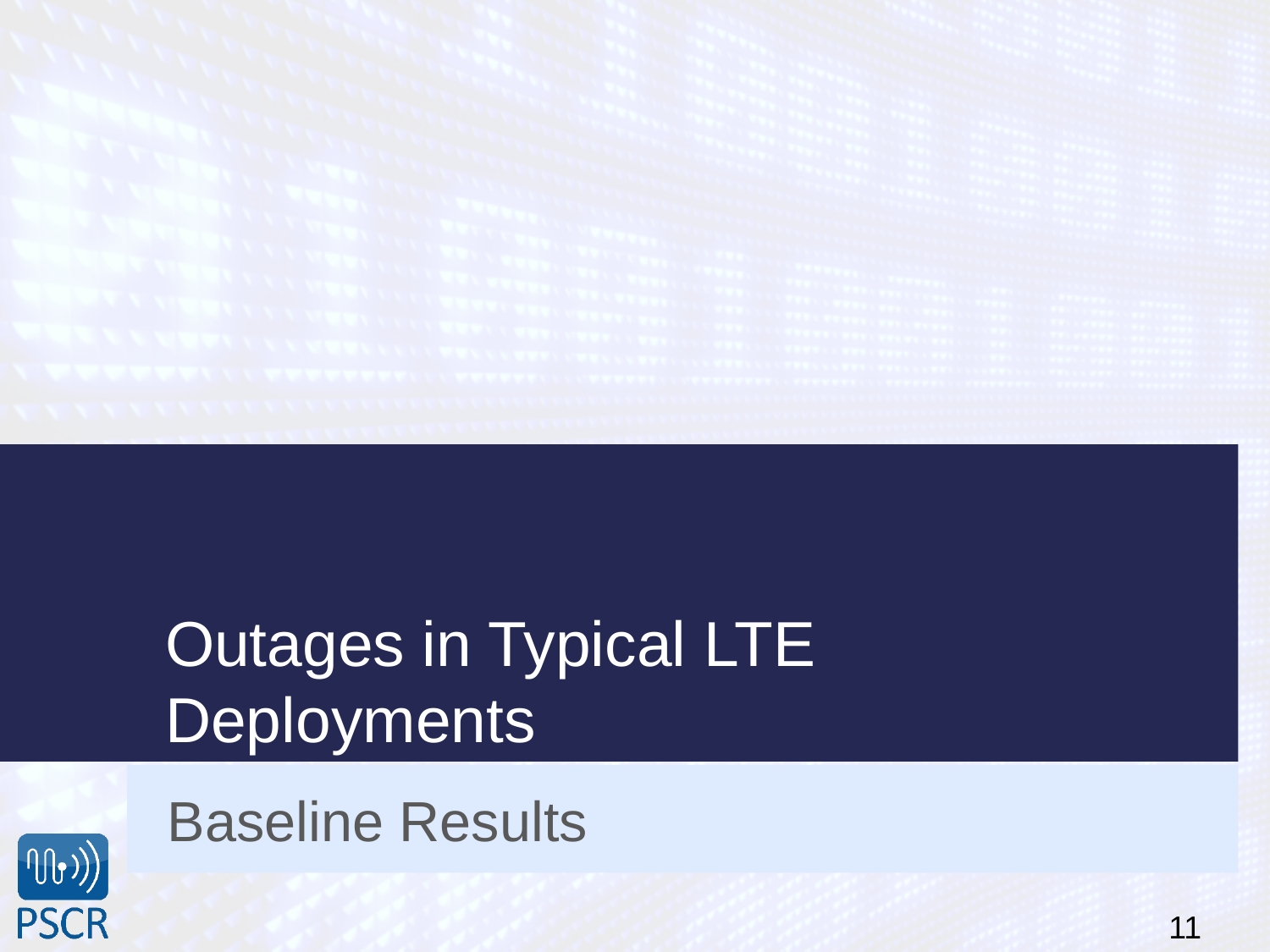

# Outages in Typical LTE Deployments
Baseline Results